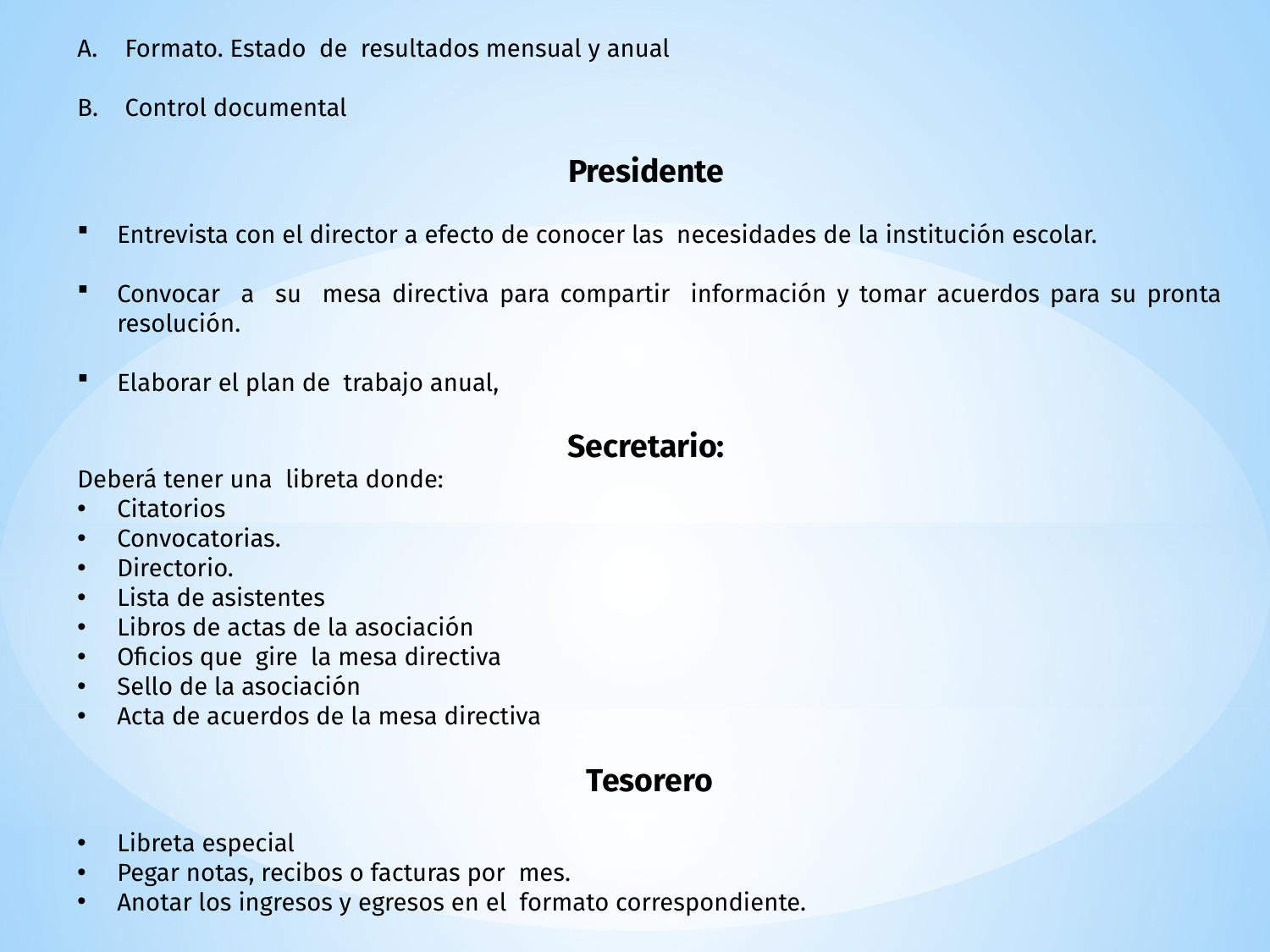

Formato. Estado  de  resultados mensual y anual

Control documental

Presidente

Entrevista con el director a efecto de conocer las  necesidades de la institución escolar.

Convocar  a  su  mesa directiva para compartir  información y tomar acuerdos para su pronta resolución.

Elaborar el plan de  trabajo anual,

Secretario:
Deberá tener una  libreta donde:
Citatorios
Convocatorias.
Directorio.
Lista de asistentes
Libros de actas de la asociación
Oficios que  gire  la mesa directiva
Sello de la asociación
Acta de acuerdos de la mesa directiva

Tesorero

Libreta especial
Pegar notas, recibos o facturas por  mes.
Anotar los ingresos y egresos en el  formato correspondiente.